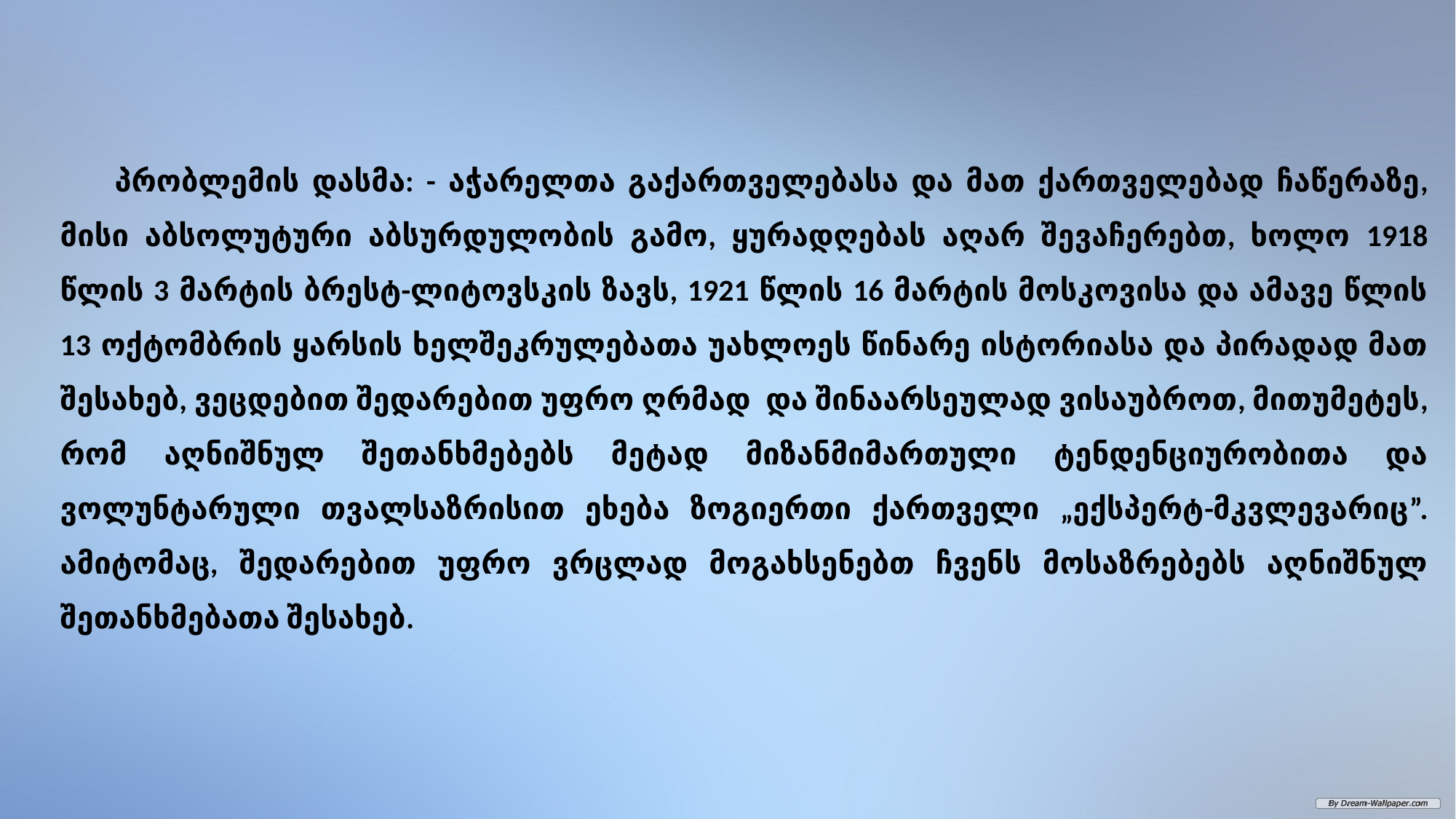

პრობლემის დასმა: - აჭარელთა გაქართველებასა და მათ ქართველებად ჩაწერაზე, მისი აბსოლუტური აბსურდულობის გამო, ყურადღებას აღარ შევაჩერებთ, ხოლო 1918 წლის 3 მარტის ბრესტ-ლიტოვსკის ზავს, 1921 წლის 16 მარტის მოსკოვისა და ამავე წლის 13 ოქტომბრის ყარსის ხელშეკრულებათა უახლოეს წინარე ისტორიასა და პირადად მათ შესახებ, ვეცდებით შედარებით უფრო ღრმად  და შინაარსეულად ვისაუბროთ, მითუმეტეს, რომ აღნიშნულ შეთანხმებებს მეტად მიზანმიმართული ტენდენციურობითა და ვოლუნტარული თვალსაზრისით ეხება ზოგიერთი ქართველი „ექსპერტ-მკვლევარიც”. ამიტომაც, შედარებით უფრო ვრცლად მოგახსენებთ ჩვენს მოსაზრებებს აღნიშნულ შეთანხმებათა შესახებ.